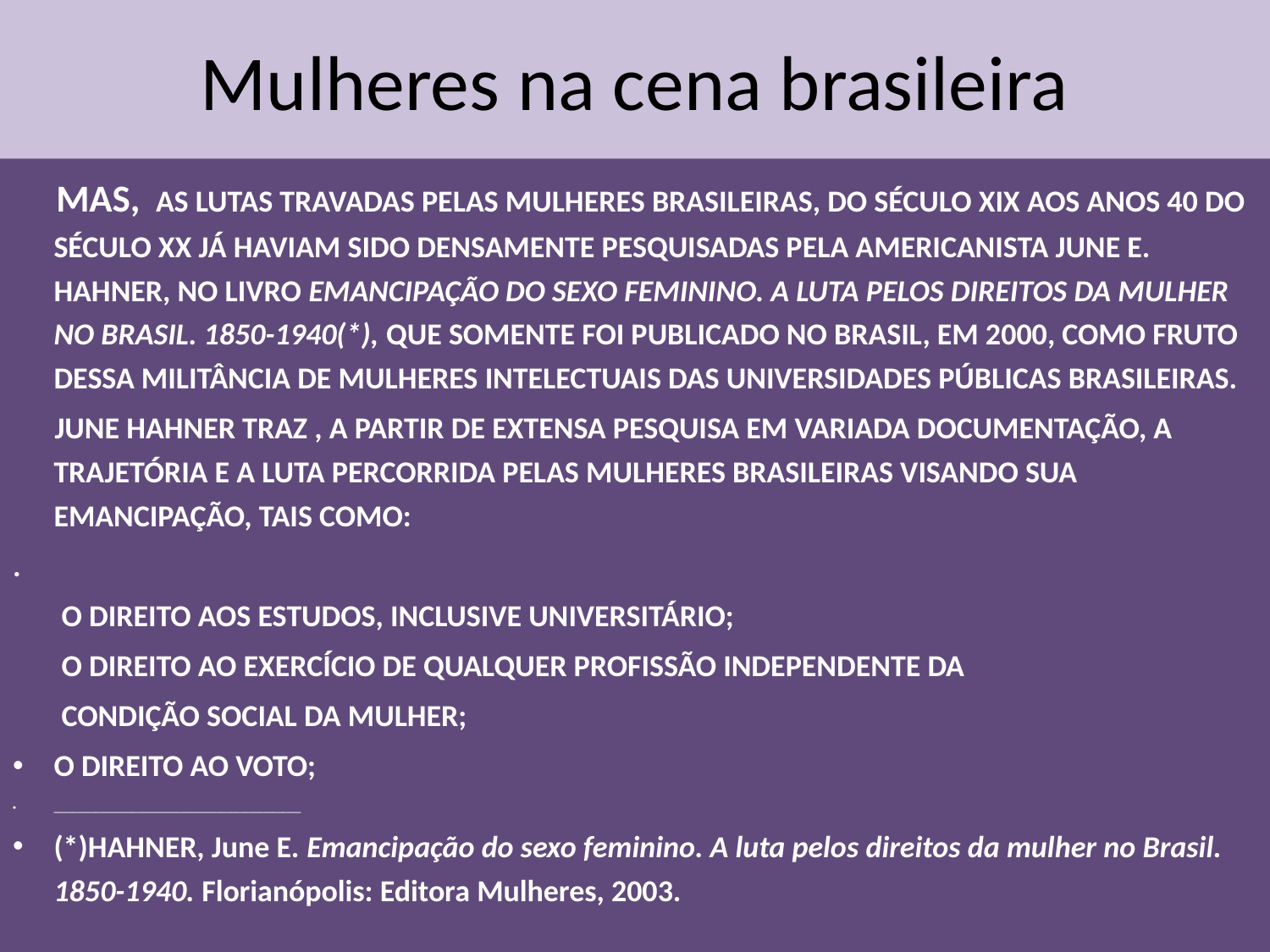

# Mulheres na cena brasileira
     MAS,  AS LUTAS TRAVADAS PELAS MULHERES BRASILEIRAS, DO SÉCULO XIX AOS ANOS 40 DO SÉCULO XX JÁ HAVIAM SIDO DENSAMENTE PESQUISADAS PELA AMERICANISTA JUNE E. HAHNER, NO LIVRO EMANCIPAÇÃO DO SEXO FEMININO. A LUTA PELOS DIREITOS DA MULHER NO BRASIL. 1850-1940(*), QUE SOMENTE FOI PUBLICADO NO BRASIL, EM 2000, COMO FRUTO DESSA MILITÂNCIA DE MULHERES INTELECTUAIS DAS UNIVERSIDADES PÚBLICAS BRASILEIRAS.
      JUNE HAHNER TRAZ , A PARTIR DE EXTENSA PESQUISA EM VARIADA DOCUMENTAÇÃO, A TRAJETÓRIA E A LUTA PERCORRIDA PELAS MULHERES BRASILEIRAS VISANDO SUA EMANCIPAÇÃO, TAIS COMO:
.
       O DIREITO AOS ESTUDOS, INCLUSIVE UNIVERSITÁRIO;
       O DIREITO AO EXERCÍCIO DE QUALQUER PROFISSÃO INDEPENDENTE DA
       CONDIÇÃO SOCIAL DA MULHER;
O DIREITO AO VOTO;

_____________________________________________________
(*)HAHNER, June E. Emancipação do sexo feminino. A luta pelos direitos da mulher no Brasil. 1850-1940. Florianópolis: Editora Mulheres, 2003.